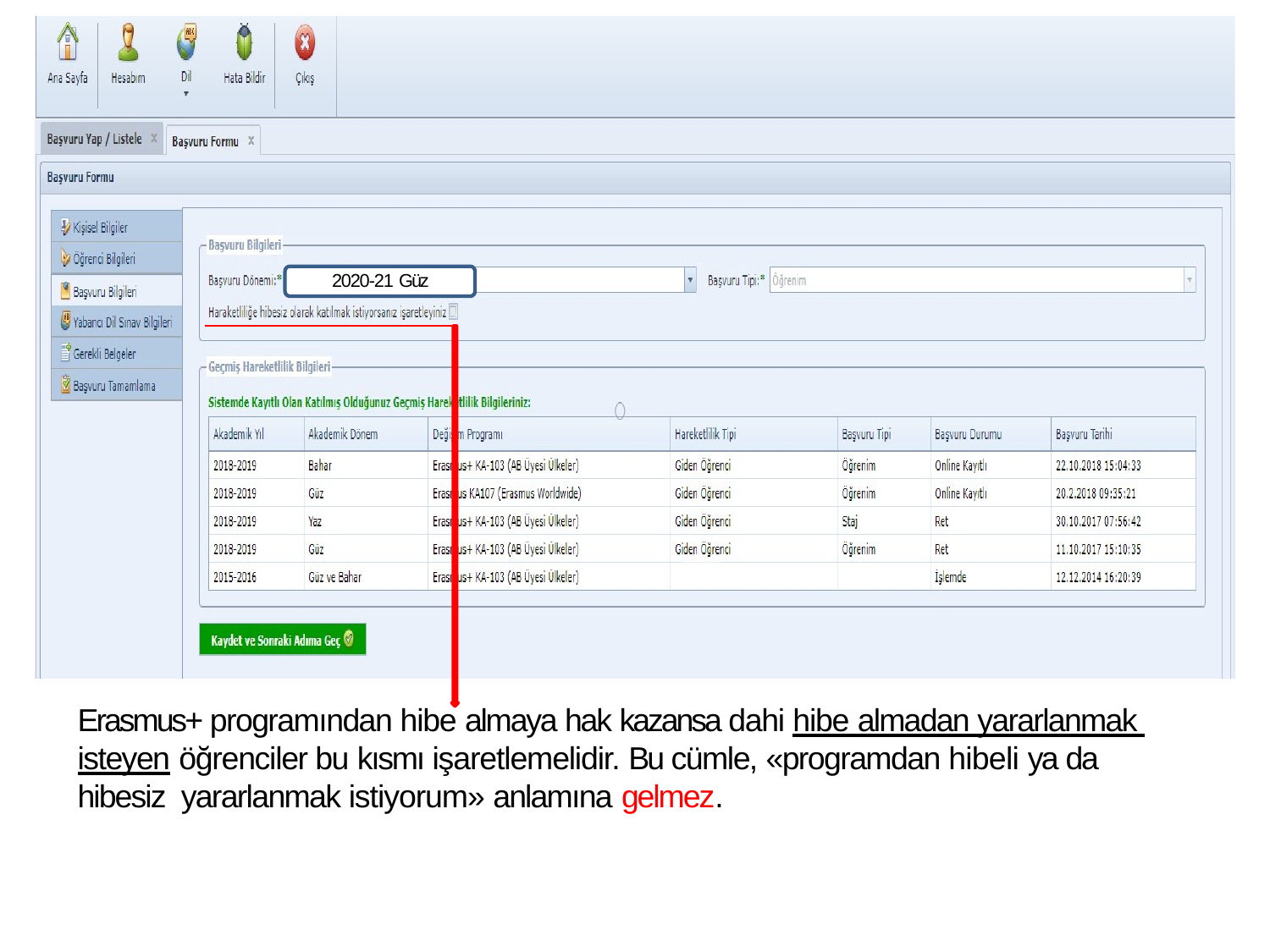

2020-21 Güz

Erasmus+ programından hibe almaya hak kazansa dahi hibe almadan yararlanmak  isteyen öğrenciler bu kısmı işaretlemelidir. Bu cümle, «programdan hibeli ya da hibesiz  yararlanmak istiyorum» anlamına gelmez.